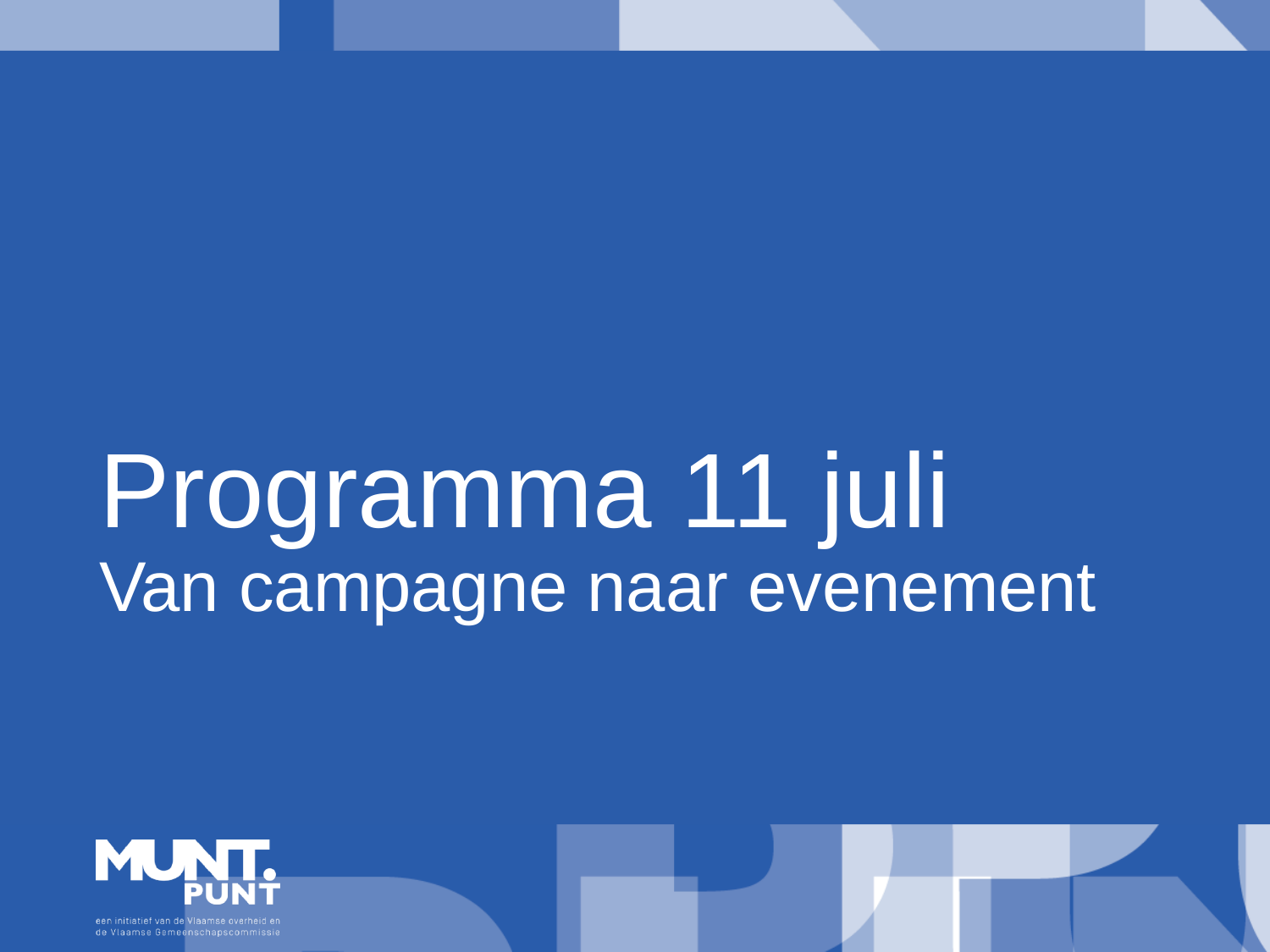

# Programma 11 juli Van campagne naar evenement